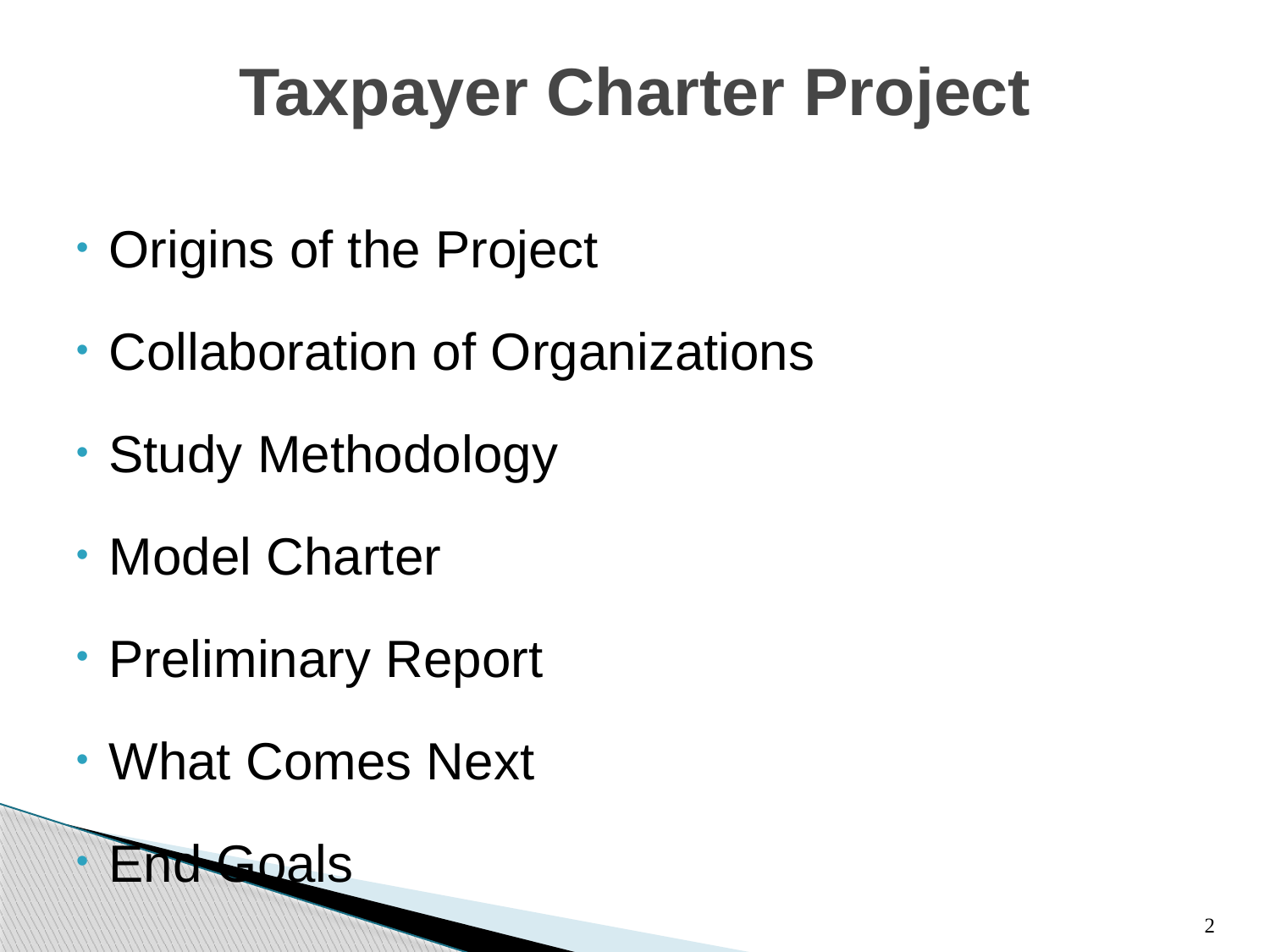

# Taxpayer Charter Project
Origins of the Project
Collaboration of Organizations
Study Methodology
Model Charter
Preliminary Report
What Comes Next
End Goals